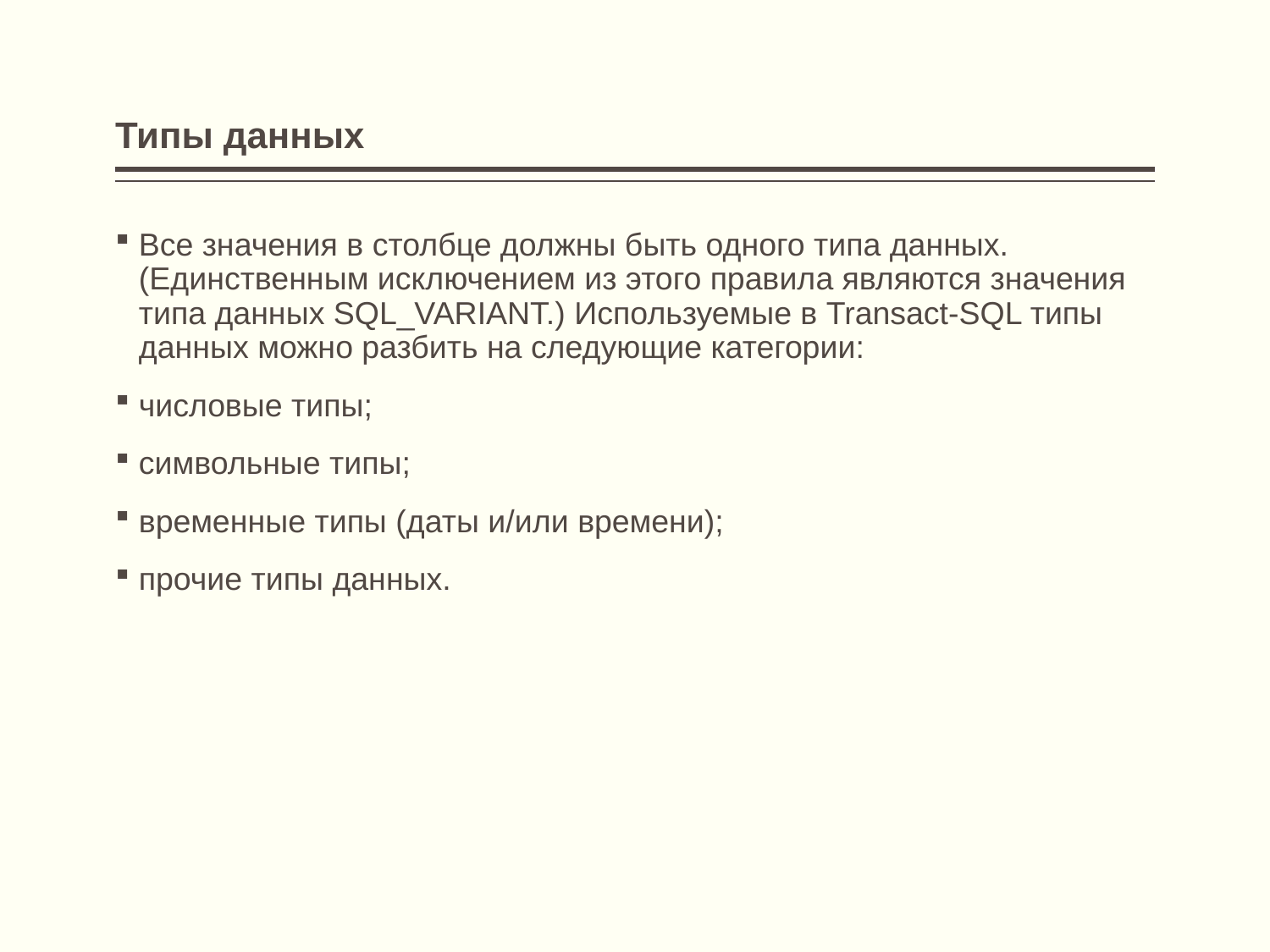

# Типы данных
Все значения в столбце должны быть одного типа данных. (Единственным исключением из этого правила являются значения типа данных SQL_VARIANT.) Используемые в Transact-SQL типы данных можно разбить на следующие категории:
числовые типы;
символьные типы;
временные типы (даты и/или времени);
прочие типы данных.